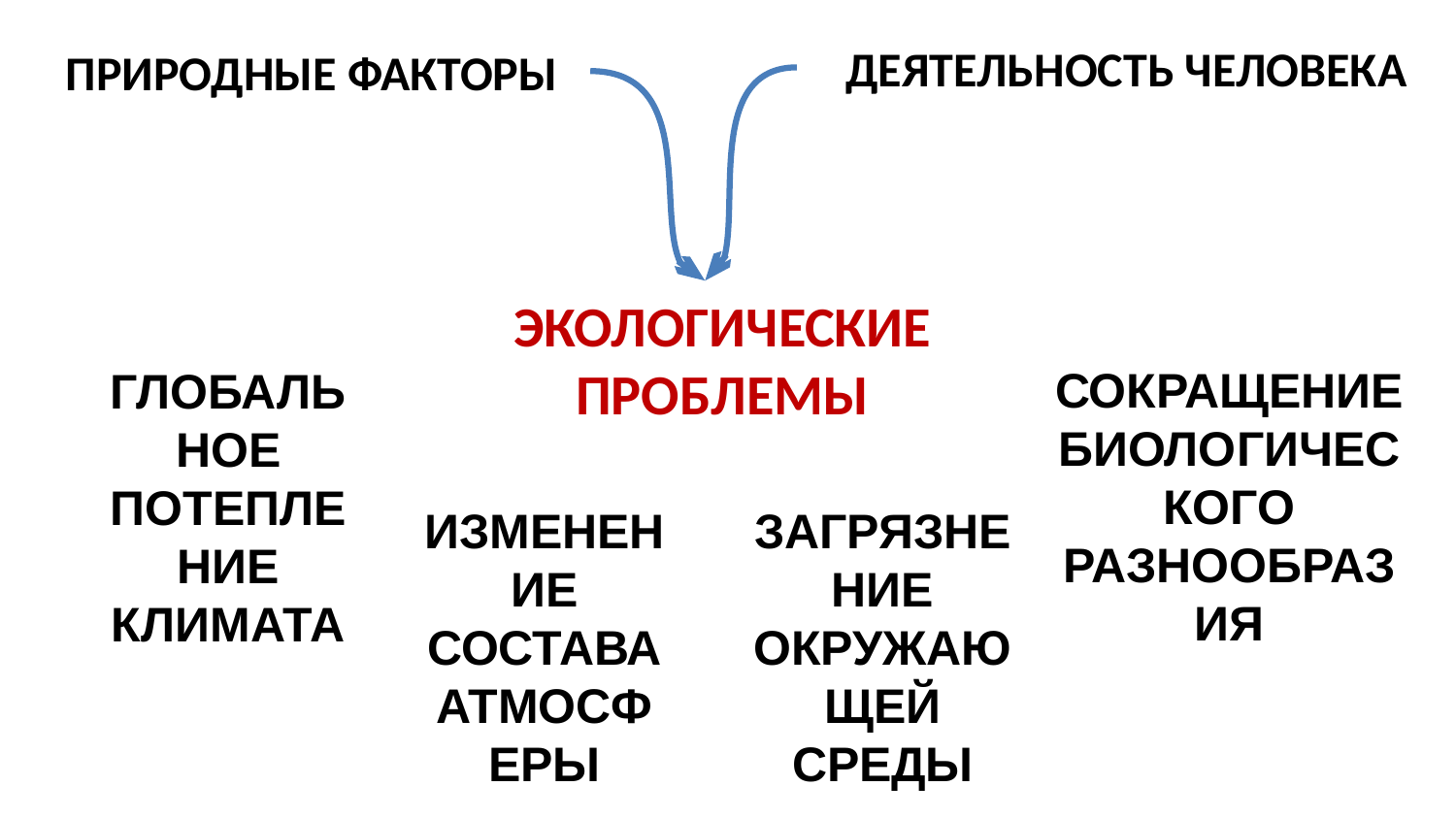

ДЕЯТЕЛЬНОСТЬ ЧЕЛОВЕКА
ПРИРОДНЫЕ ФАКТОРЫ
ЭКОЛОГИЧЕСКИЕ ПРОБЛЕМЫ
СОКРАЩЕНИЕ БИОЛОГИЧЕСКОГО РАЗНООБРАЗИЯ
ГЛОБАЛЬНОЕ ПОТЕПЛЕНИЕ КЛИМАТА
ИЗМЕНЕНИЕ СОСТАВА АТМОСФЕРЫ
ЗАГРЯЗНЕНИЕ ОКРУЖАЮЩЕЙ СРЕДЫ